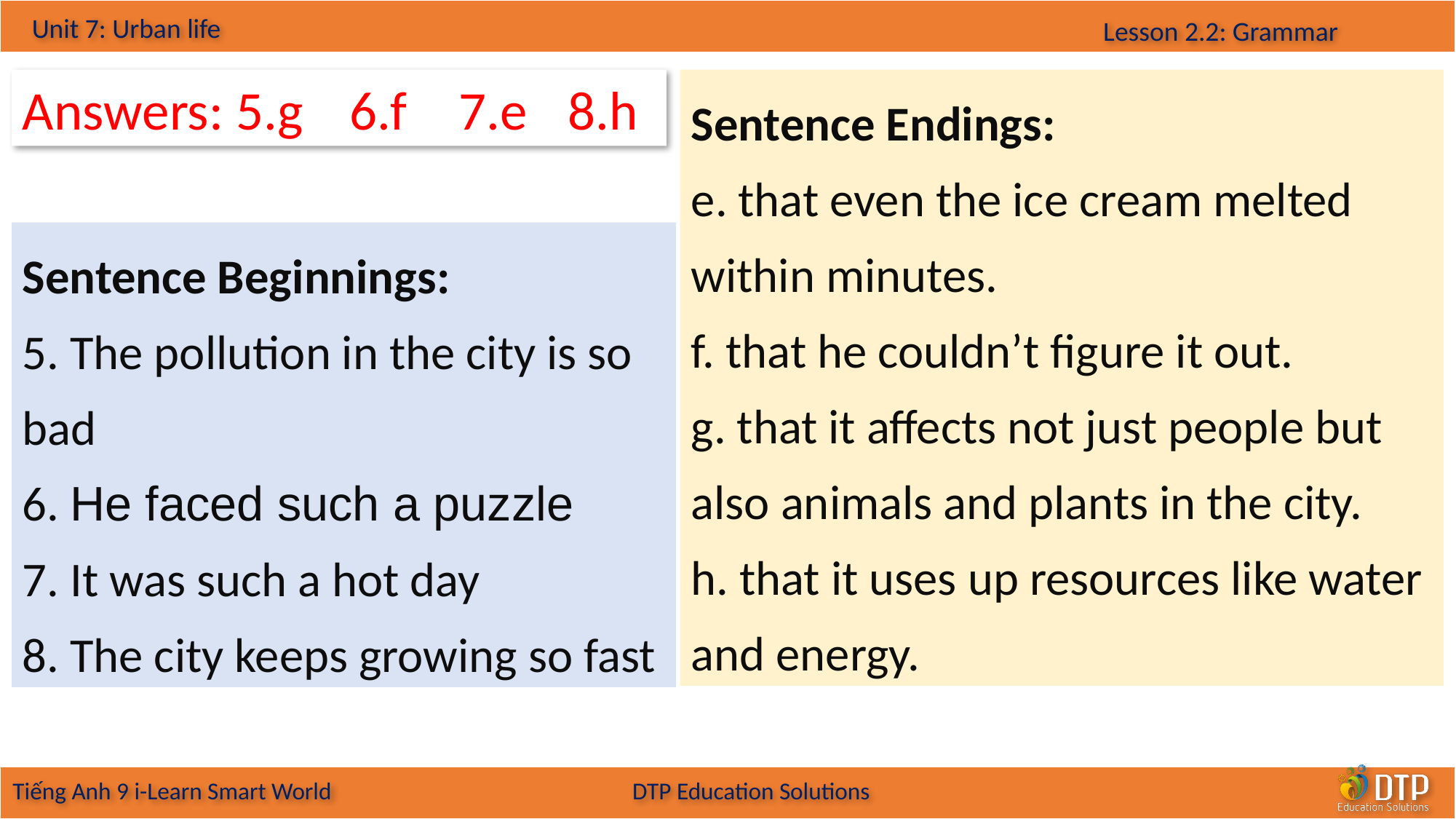

Answers: 5.g	6.f	7.e	8.h
Sentence Endings:
e. that even the ice cream melted within minutes.
f. that he couldn’t figure it out.
g. that it affects not just people but also animals and plants in the city.
h. that it uses up resources like water and energy.
Sentence Beginnings:
5. The pollution in the city is so bad
6. He faced such a puzzle
7. It was such a hot day
8. The city keeps growing so fast